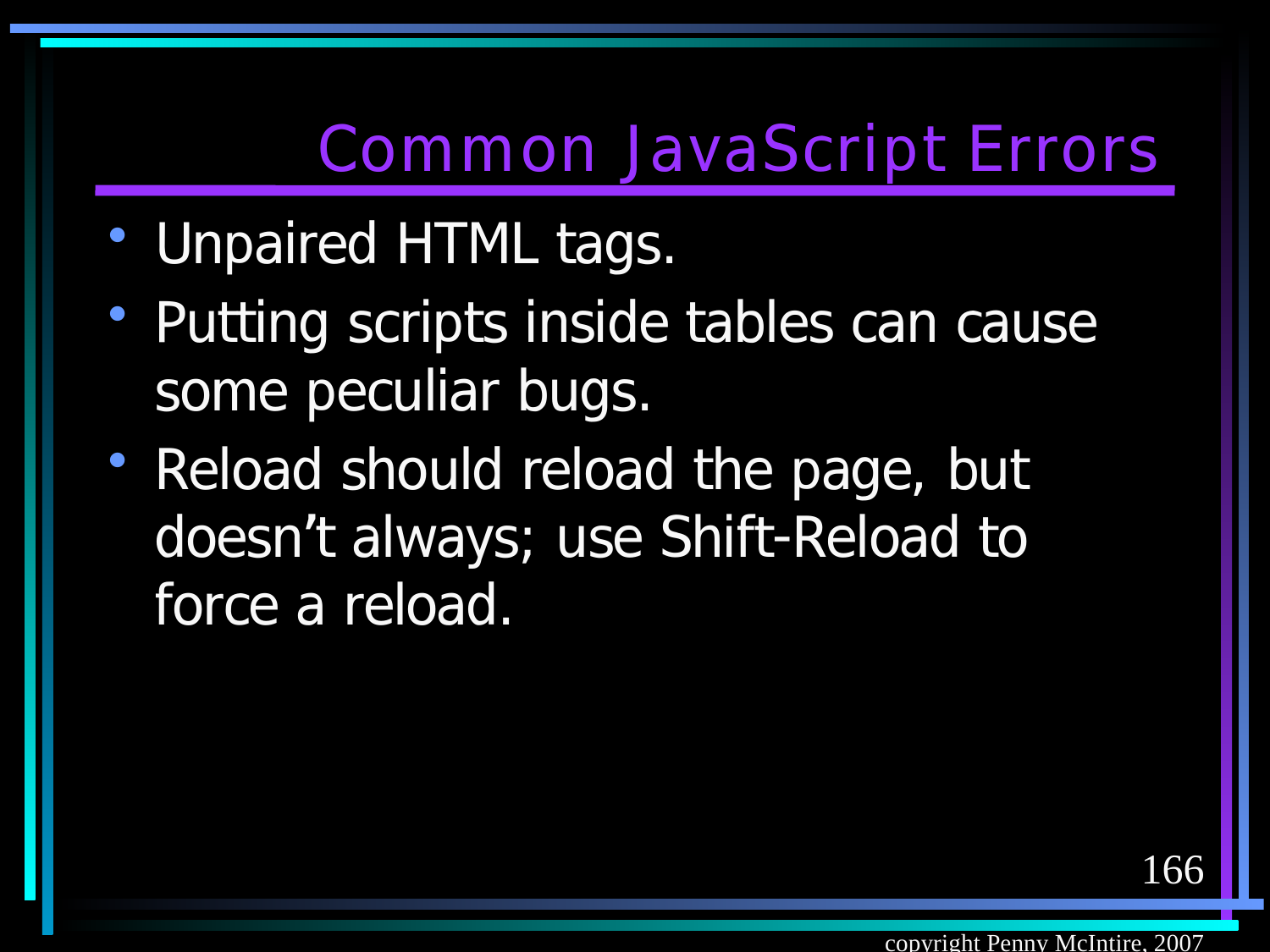

# Common JavaScript Errors
Unpaired HTML tags.
Putting scripts inside tables can cause some peculiar bugs.
Reload should reload the page, but doesn’t always; use Shift-Reload to force a reload.
166
copyright Penny McIntire, 2007